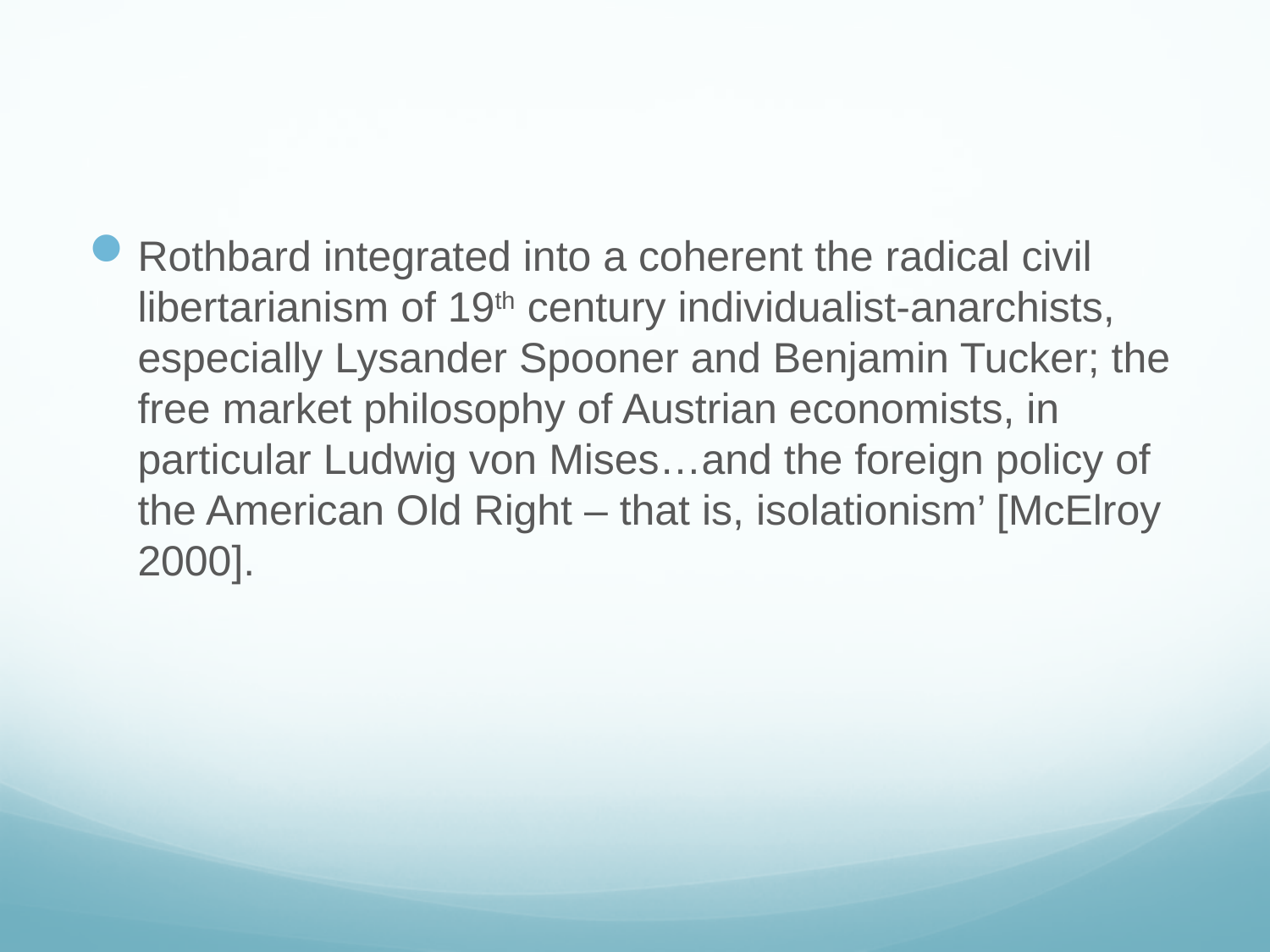

#
Rothbard integrated into a coherent the radical civil libertarianism of 19th century individualist-anarchists, especially Lysander Spooner and Benjamin Tucker; the free market philosophy of Austrian economists, in particular Ludwig von Mises…and the foreign policy of the American Old Right – that is, isolationism’ [McElroy 2000].